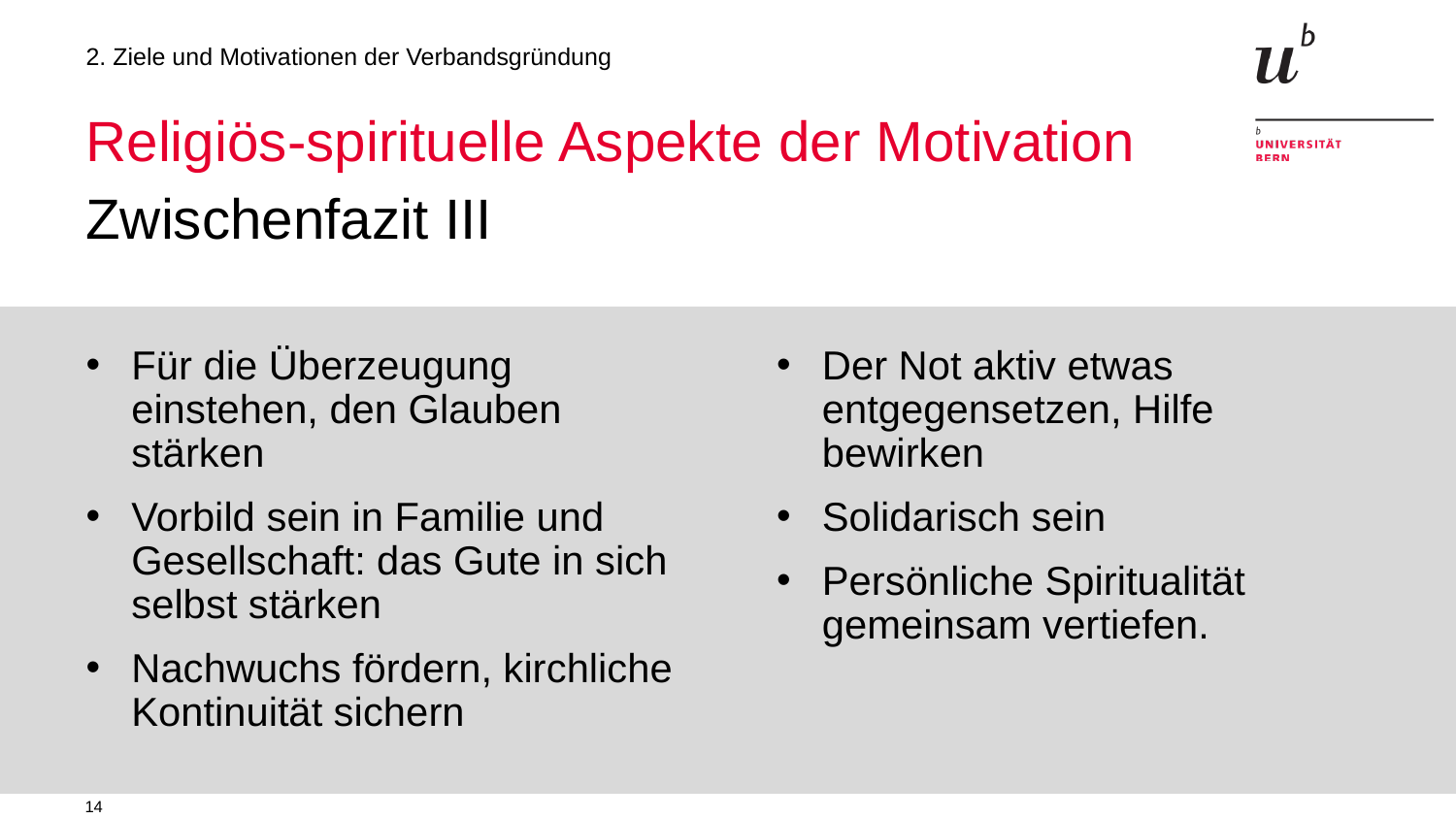

2. Ziele und Motivationen der Verbandsgründung

# Religiös-spirituelle Aspekte der Motivation
Zwischenfazit III
Für die Überzeugung einstehen, den Glauben stärken
Vorbild sein in Familie und Gesellschaft: das Gute in sich selbst stärken
Nachwuchs fördern, kirchliche Kontinuität sichern

Der Not aktiv etwas entgegensetzen, Hilfe bewirken
Solidarisch sein
Persönliche Spiritualität gemeinsam vertiefen.